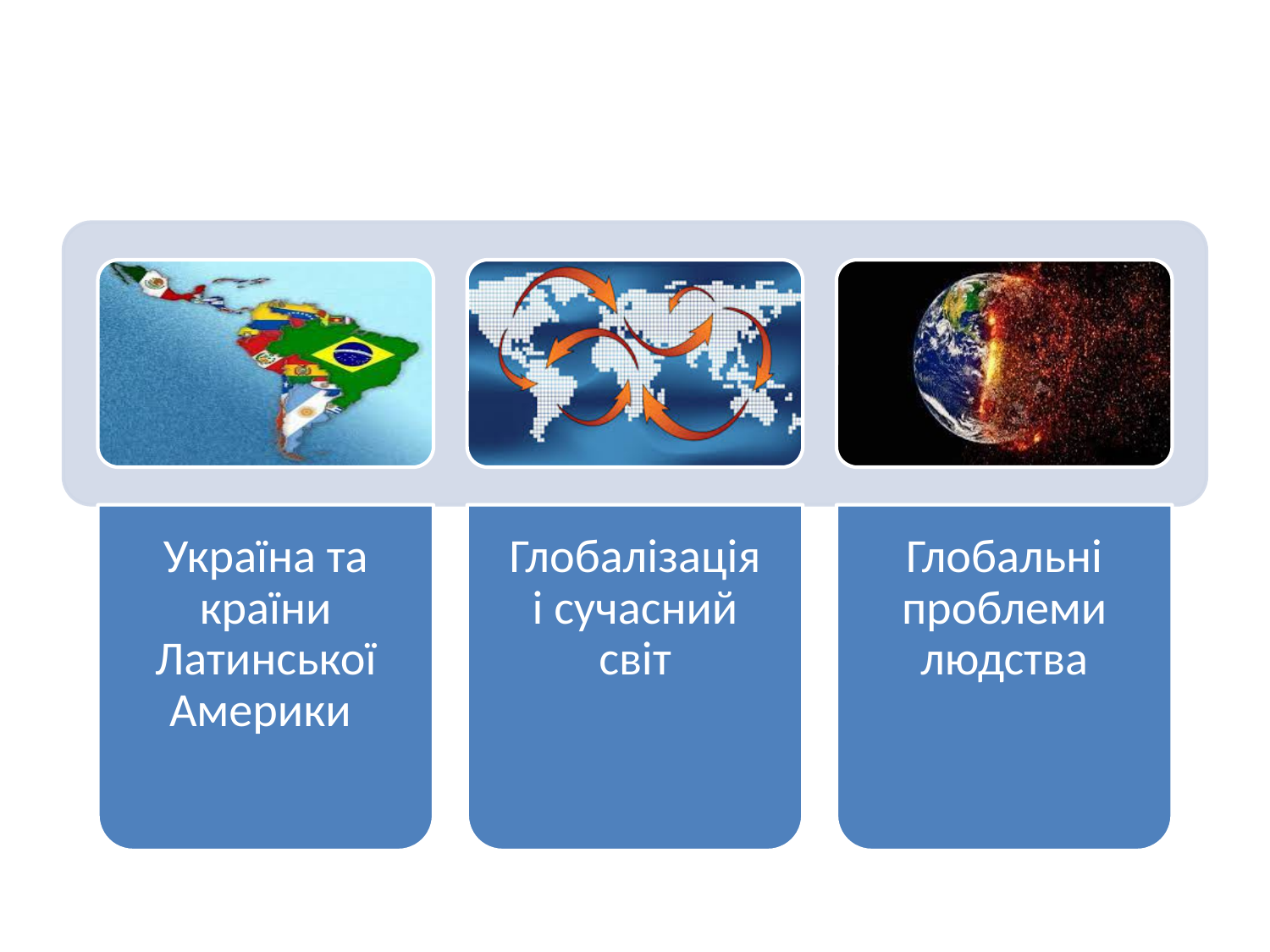

Україна та країни Латинської Америки
Глобалізація і сучасний світ
Глобальні проблеми людства